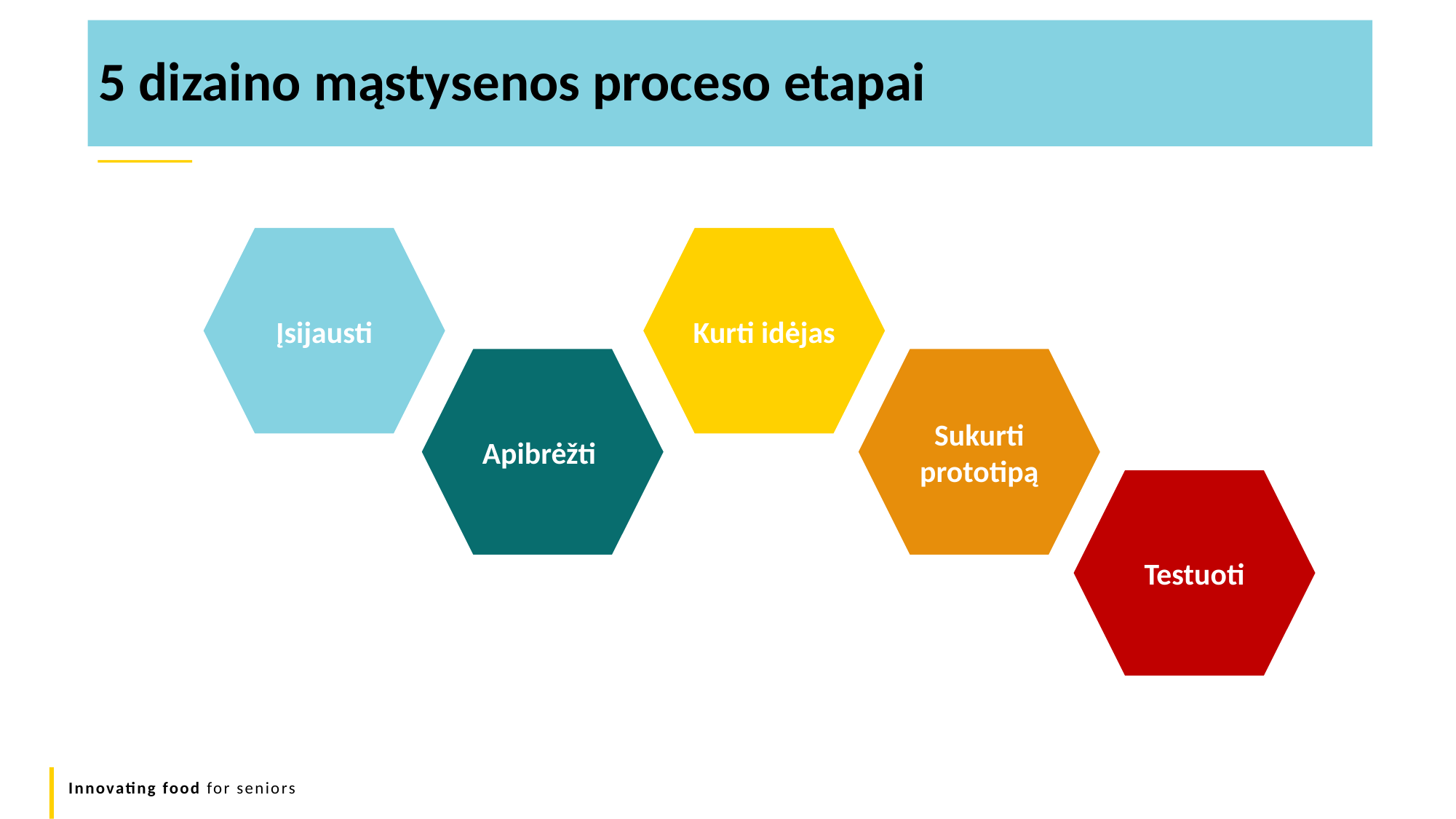

5 dizaino mąstysenos proceso etapai
Įsijausti
Kurti idėjas
Sukurti prototipą
Apibrėžti
Testuoti